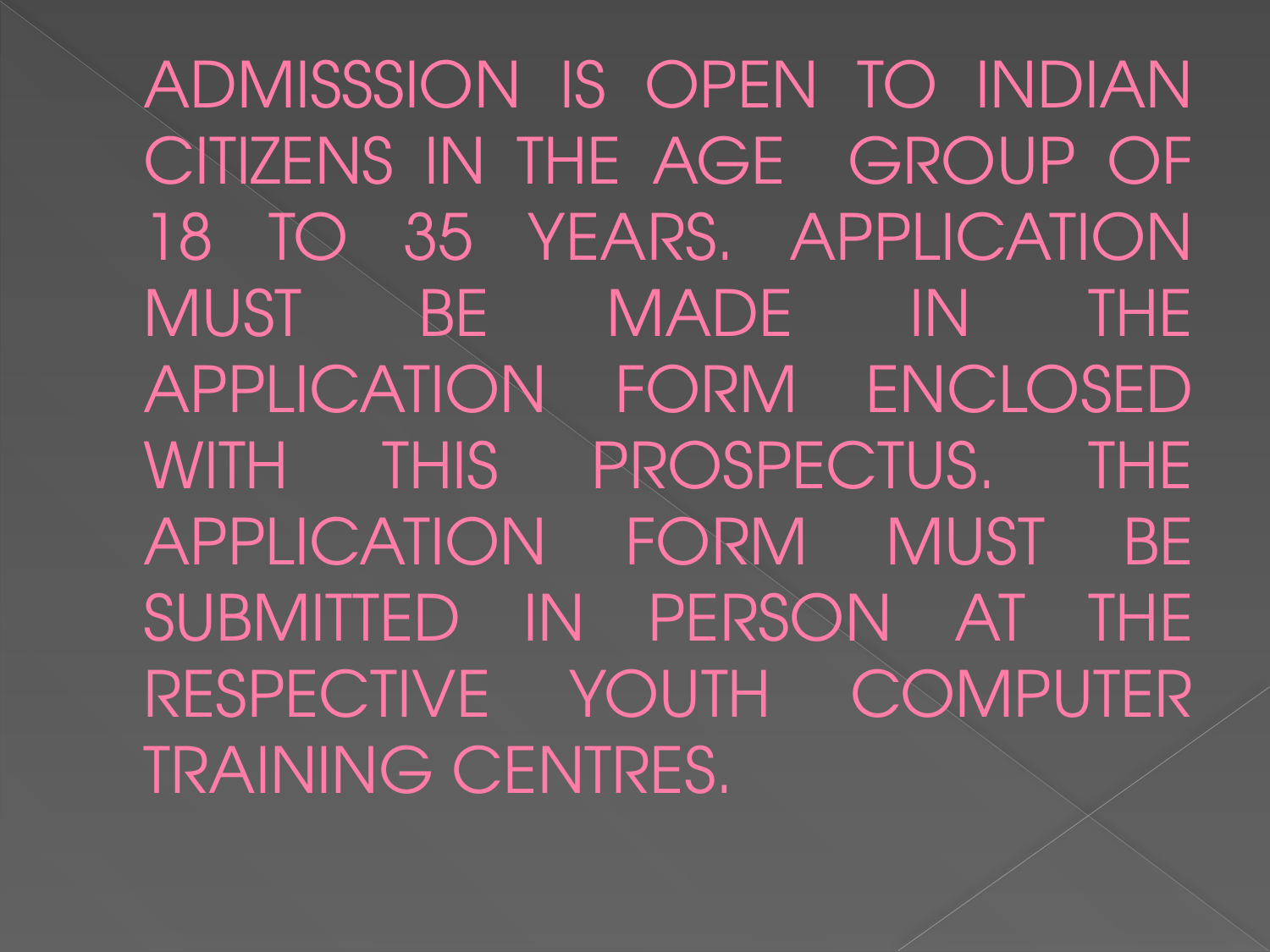

# ADMISSSION IS OPEN TO INDIAN CITIZENS IN THE AGE  GROUP OF 18 TO 35 YEARS. APPLICATION MUST BE MADE IN THE APPLICATION FORM ENCLOSED WITH THIS PROSPECTUS. THE APPLICATION FORM MUST BE SUBMITTED IN PERSON AT THE RESPECTIVE YOUTH COMPUTER TRAINING CENTRES.